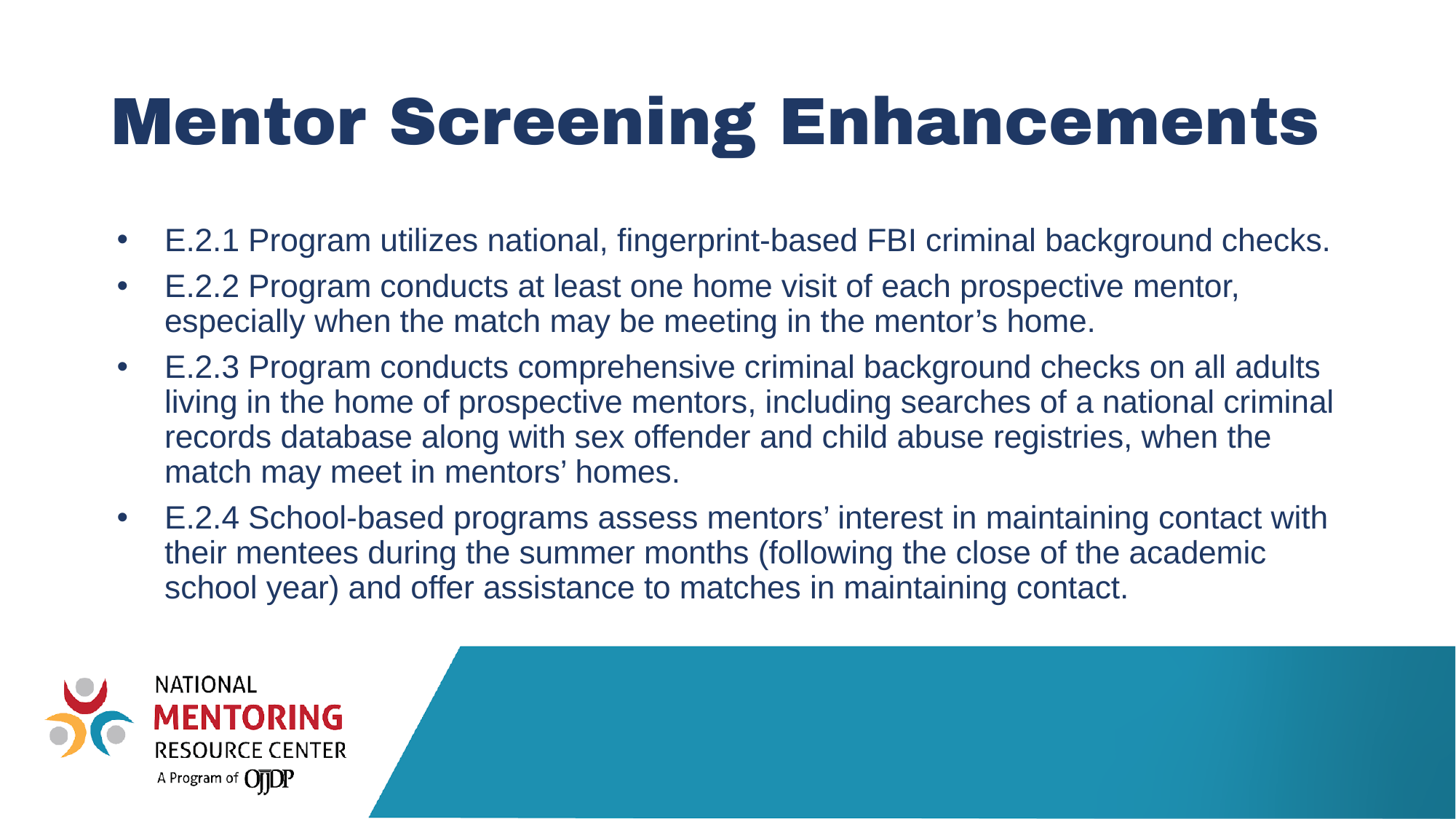

# Mentor Screening Enhancements
E.2.1 Program utilizes national, fingerprint-based FBI criminal background checks.
E.2.2 Program conducts at least one home visit of each prospective mentor, especially when the match may be meeting in the mentor’s home.
E.2.3 Program conducts comprehensive criminal background checks on all adults living in the home of prospective mentors, including searches of a national criminal records database along with sex offender and child abuse registries, when the match may meet in mentors’ homes.
E.2.4 School-based programs assess mentors’ interest in maintaining contact with their mentees during the summer months (following the close of the academic school year) and offer assistance to matches in maintaining contact.